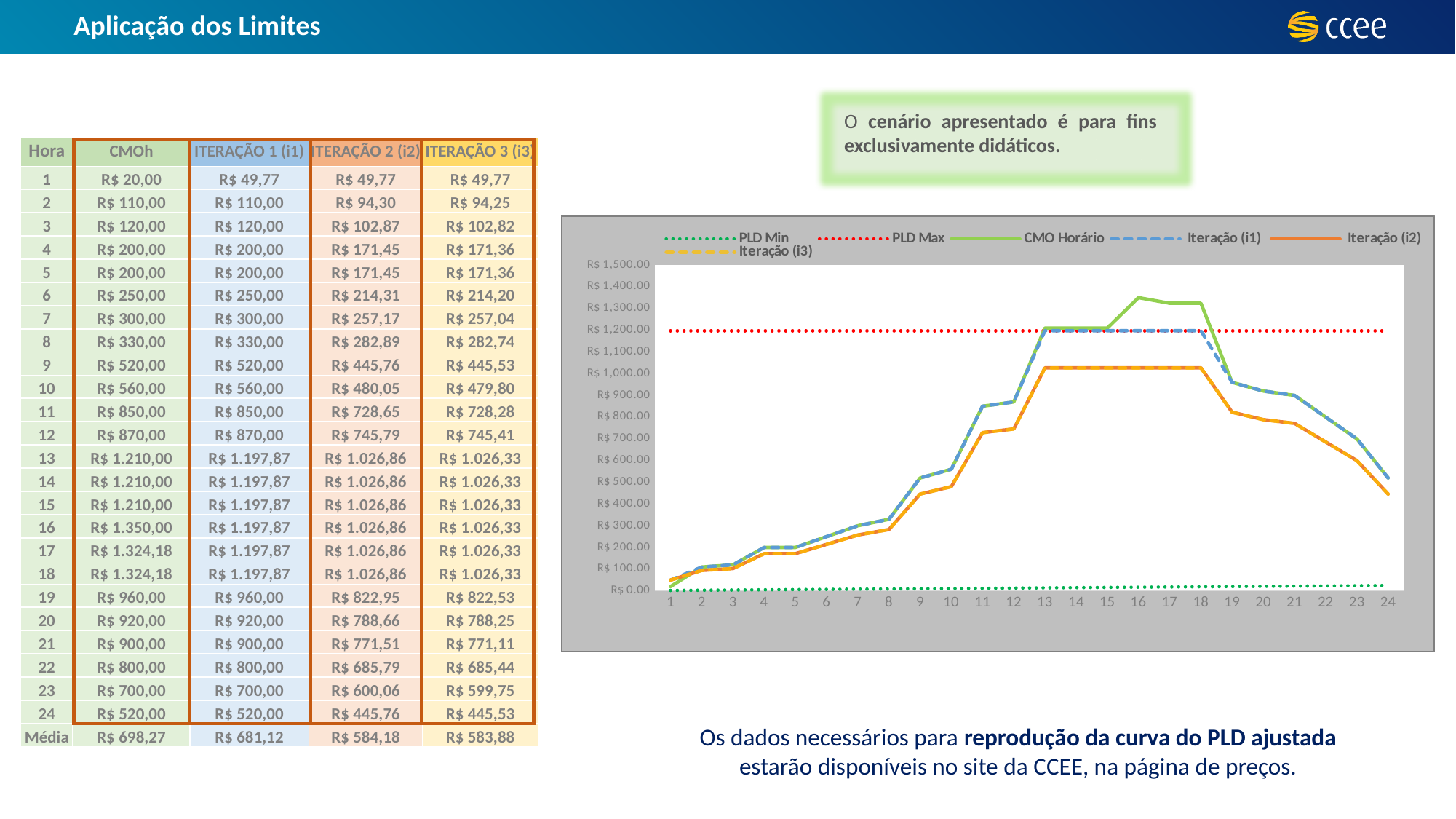

# Aplicação dos Limites

O cenário apresentado é para fins exclusivamente didáticos.
| Hora | CMOh | ITERAÇÃO 1 (i1) | ITERAÇÃO 2 (i2) | ITERAÇÃO 3 (i3) |
| --- | --- | --- | --- | --- |
| 1 | R$ 20,00 | R$ 49,77 | R$ 49,77 | R$ 49,77 |
| 2 | R$ 110,00 | R$ 110,00 | R$ 94,30 | R$ 94,25 |
| 3 | R$ 120,00 | R$ 120,00 | R$ 102,87 | R$ 102,82 |
| 4 | R$ 200,00 | R$ 200,00 | R$ 171,45 | R$ 171,36 |
| 5 | R$ 200,00 | R$ 200,00 | R$ 171,45 | R$ 171,36 |
| 6 | R$ 250,00 | R$ 250,00 | R$ 214,31 | R$ 214,20 |
| 7 | R$ 300,00 | R$ 300,00 | R$ 257,17 | R$ 257,04 |
| 8 | R$ 330,00 | R$ 330,00 | R$ 282,89 | R$ 282,74 |
| 9 | R$ 520,00 | R$ 520,00 | R$ 445,76 | R$ 445,53 |
| 10 | R$ 560,00 | R$ 560,00 | R$ 480,05 | R$ 479,80 |
| 11 | R$ 850,00 | R$ 850,00 | R$ 728,65 | R$ 728,28 |
| 12 | R$ 870,00 | R$ 870,00 | R$ 745,79 | R$ 745,41 |
| 13 | R$ 1.210,00 | R$ 1.197,87 | R$ 1.026,86 | R$ 1.026,33 |
| 14 | R$ 1.210,00 | R$ 1.197,87 | R$ 1.026,86 | R$ 1.026,33 |
| 15 | R$ 1.210,00 | R$ 1.197,87 | R$ 1.026,86 | R$ 1.026,33 |
| 16 | R$ 1.350,00 | R$ 1.197,87 | R$ 1.026,86 | R$ 1.026,33 |
| 17 | R$ 1.324,18 | R$ 1.197,87 | R$ 1.026,86 | R$ 1.026,33 |
| 18 | R$ 1.324,18 | R$ 1.197,87 | R$ 1.026,86 | R$ 1.026,33 |
| 19 | R$ 960,00 | R$ 960,00 | R$ 822,95 | R$ 822,53 |
| 20 | R$ 920,00 | R$ 920,00 | R$ 788,66 | R$ 788,25 |
| 21 | R$ 900,00 | R$ 900,00 | R$ 771,51 | R$ 771,11 |
| 22 | R$ 800,00 | R$ 800,00 | R$ 685,79 | R$ 685,44 |
| 23 | R$ 700,00 | R$ 700,00 | R$ 600,06 | R$ 599,75 |
| 24 | R$ 520,00 | R$ 520,00 | R$ 445,76 | R$ 445,53 |
| Média | R$ 698,27 | R$ 681,12 | R$ 584,18 | R$ 583,88 |

### Chart

| Category | PLD Min | PLD Max | CMO Horário |  Iteração (i1)  |  Iteração (i2)  | Iteração (i3) |
|---|---|---|---|---|---|---|
Os dados necessários para reprodução da curva do PLD ajustada estarão disponíveis no site da CCEE, na página de preços.